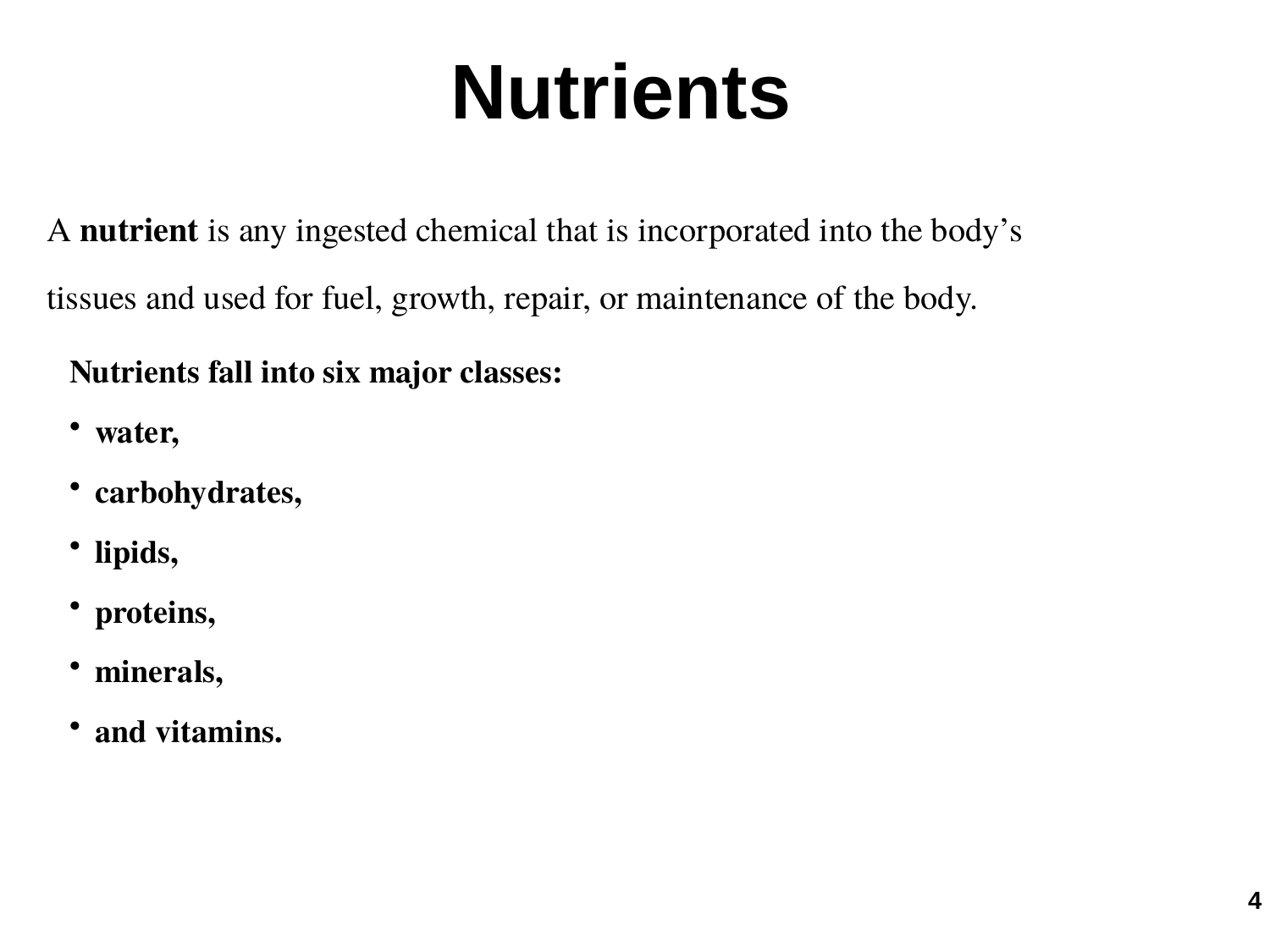

Nutrients
A nutrient is any ingested chemical that is incorporated into the body’s tissues and used for fuel, growth, repair, or maintenance of the body.
Nutrients fall into six major classes:
water,
carbohydrates,
lipids,
proteins,
minerals,
and vitamins.
4